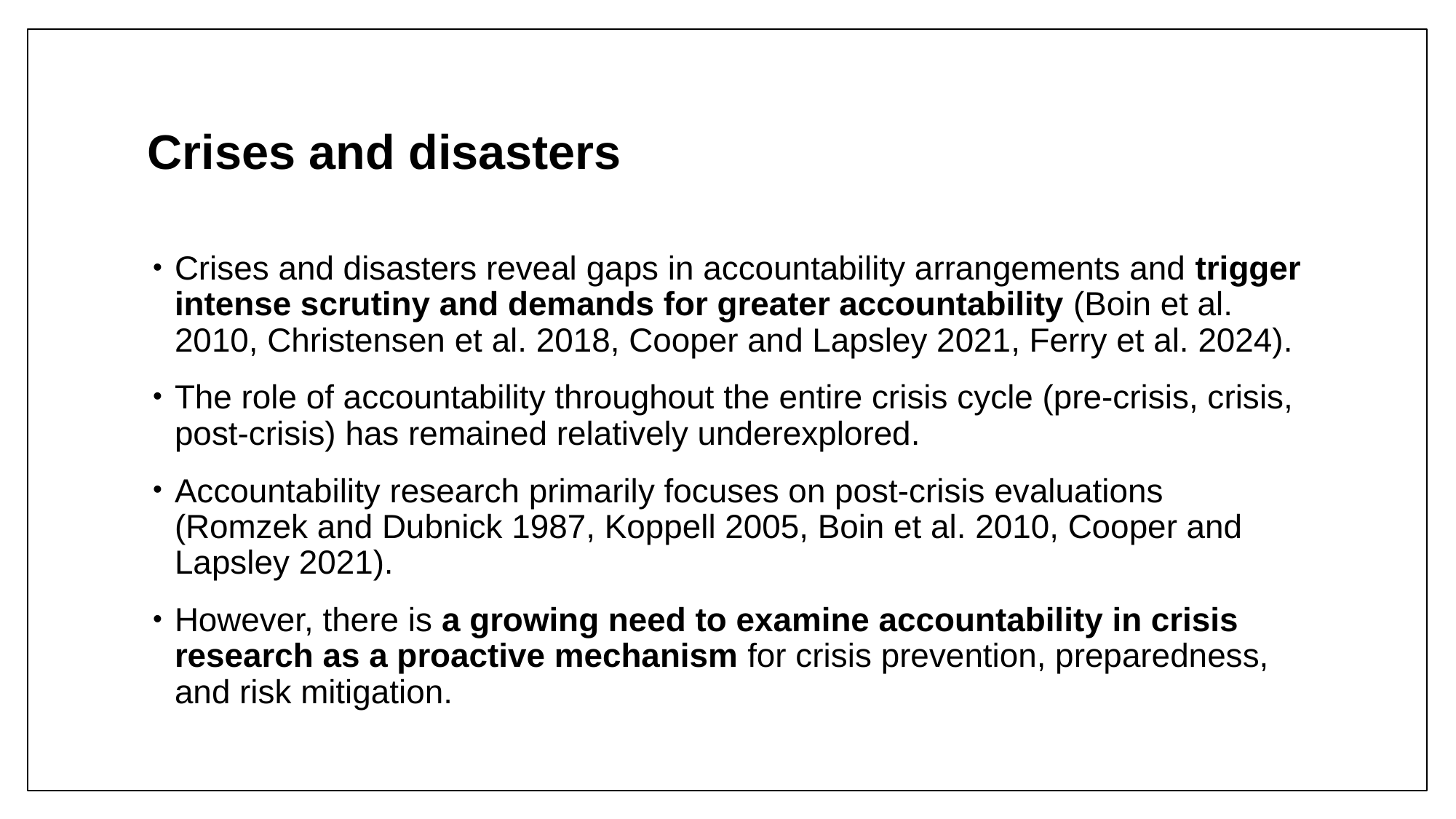

# Crises and disasters
Crises and disasters reveal gaps in accountability arrangements and trigger intense scrutiny and demands for greater accountability (Boin et al. 2010, Christensen et al. 2018, Cooper and Lapsley 2021, Ferry et al. 2024).
The role of accountability throughout the entire crisis cycle (pre-crisis, crisis, post-crisis) has remained relatively underexplored.
Accountability research primarily focuses on post-crisis evaluations (Romzek and Dubnick 1987, Koppell 2005, Boin et al. 2010, Cooper and Lapsley 2021).
However, there is a growing need to examine accountability in crisis research as a proactive mechanism for crisis prevention, preparedness, and risk mitigation.